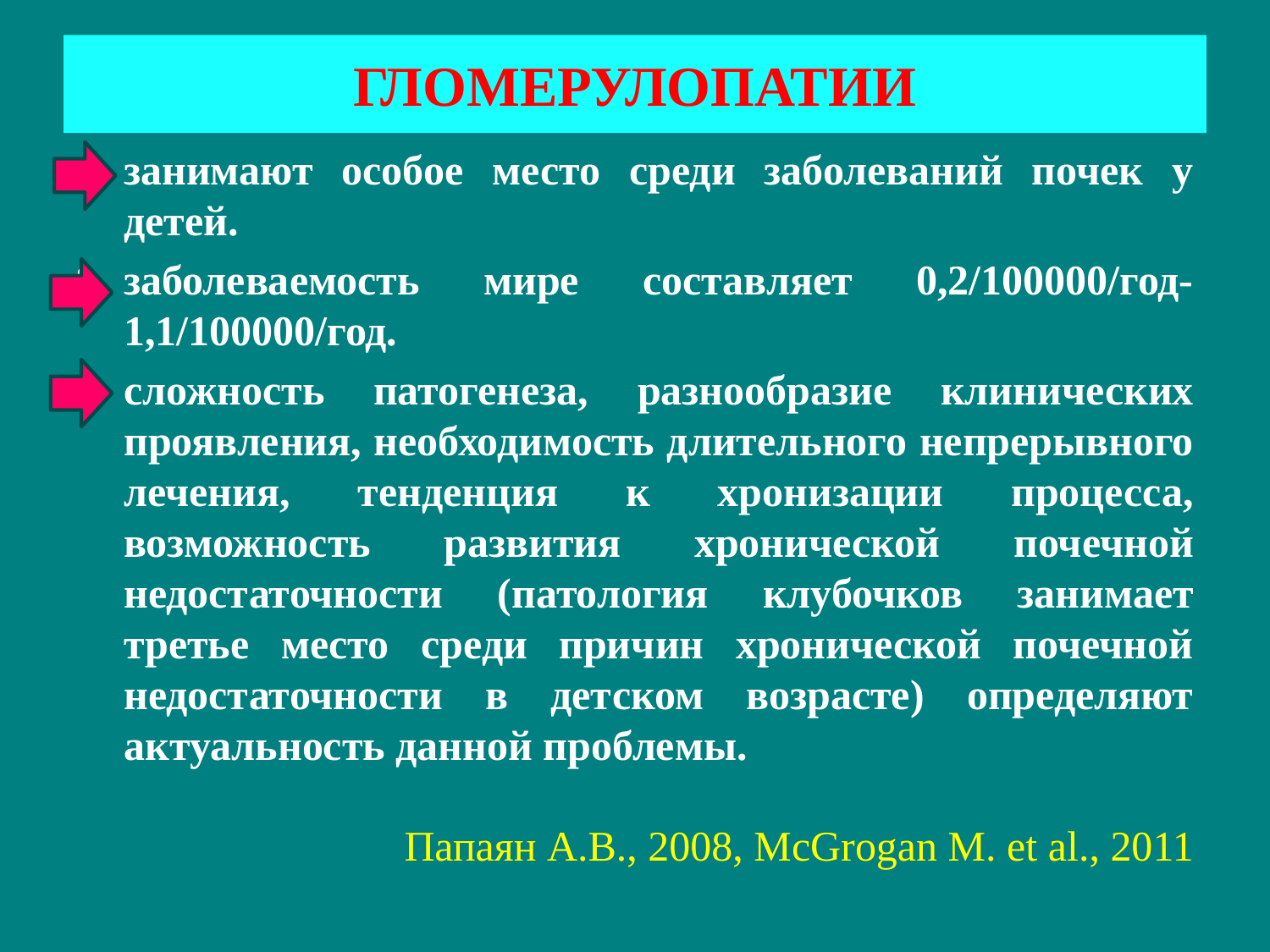

# ГЛОМЕРУЛОПАТИИ
занимают особое место среди заболеваний почек у детей.
заболеваемость мире составляет 0,2/100000/год-1,1/100000/год.
сложность патогенеза, разнообразие клинических проявления, необходимость длительного непрерывного лечения, тенденция к хронизации процесса, возможность развития хронической почечной недостаточности (патология клубочков занимает третье место среди причин хронической почечной недостаточности в детском возрасте) определяют актуальность данной проблемы.

Папаян А.В., 2008, McGrogan M. еt al., 2011